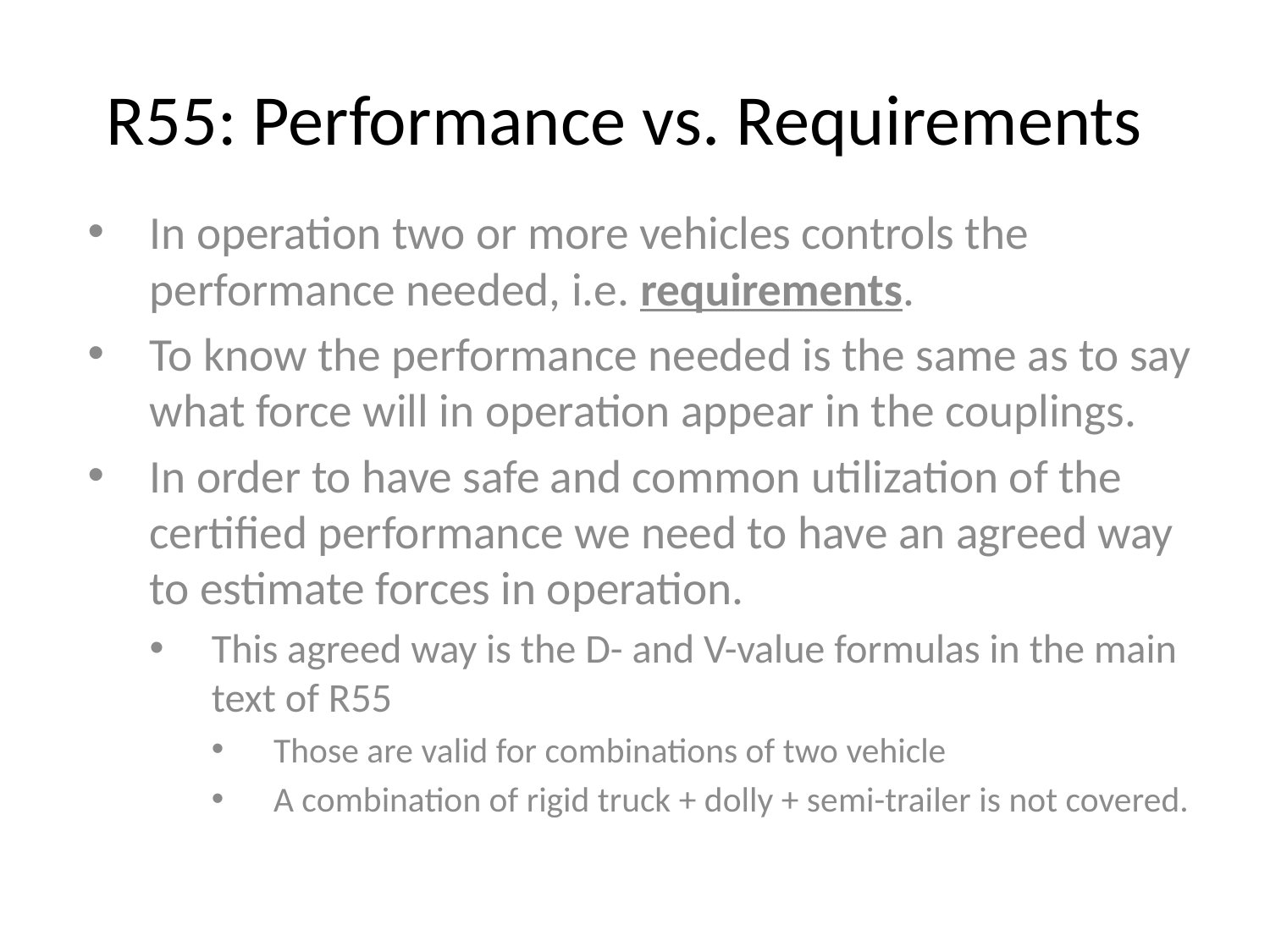

# R55: Performance vs. Requirements
In operation two or more vehicles controls the performance needed, i.e. requirements.
To know the performance needed is the same as to say what force will in operation appear in the couplings.
In order to have safe and common utilization of the certified performance we need to have an agreed way to estimate forces in operation.
This agreed way is the D- and V-value formulas in the main text of R55
Those are valid for combinations of two vehicle
A combination of rigid truck + dolly + semi-trailer is not covered.